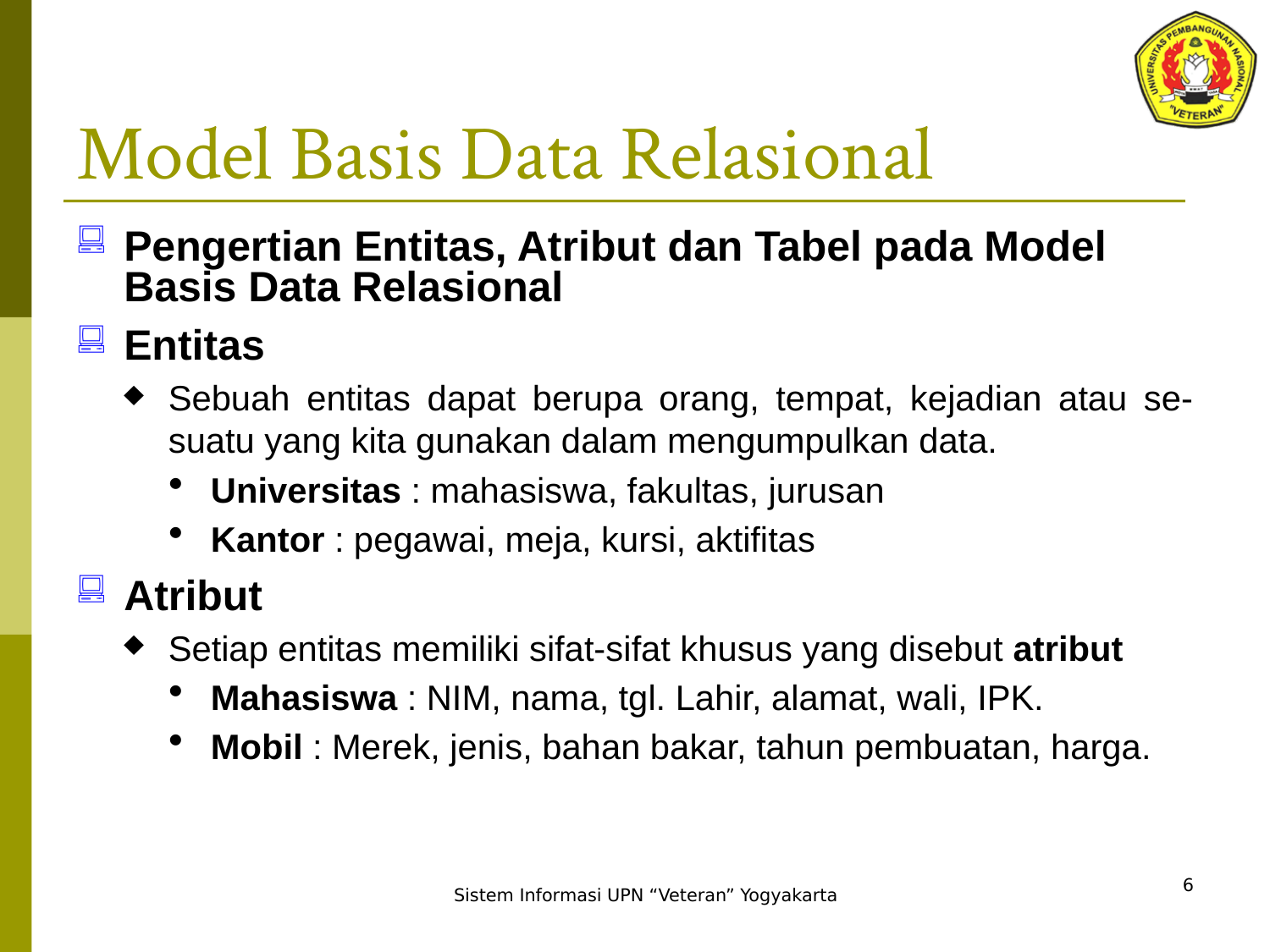

# Model Basis Data Relasional
Pengertian Entitas, Atribut dan Tabel pada Model Basis Data Relasional
Entitas
Sebuah entitas dapat berupa orang, tempat, kejadian atau se-suatu yang kita gunakan dalam mengumpulkan data.
Universitas : mahasiswa, fakultas, jurusan
Kantor : pegawai, meja, kursi, aktifitas
Atribut
Setiap entitas memiliki sifat-sifat khusus yang disebut atribut
Mahasiswa : NIM, nama, tgl. Lahir, alamat, wali, IPK.
Mobil : Merek, jenis, bahan bakar, tahun pembuatan, harga.
6